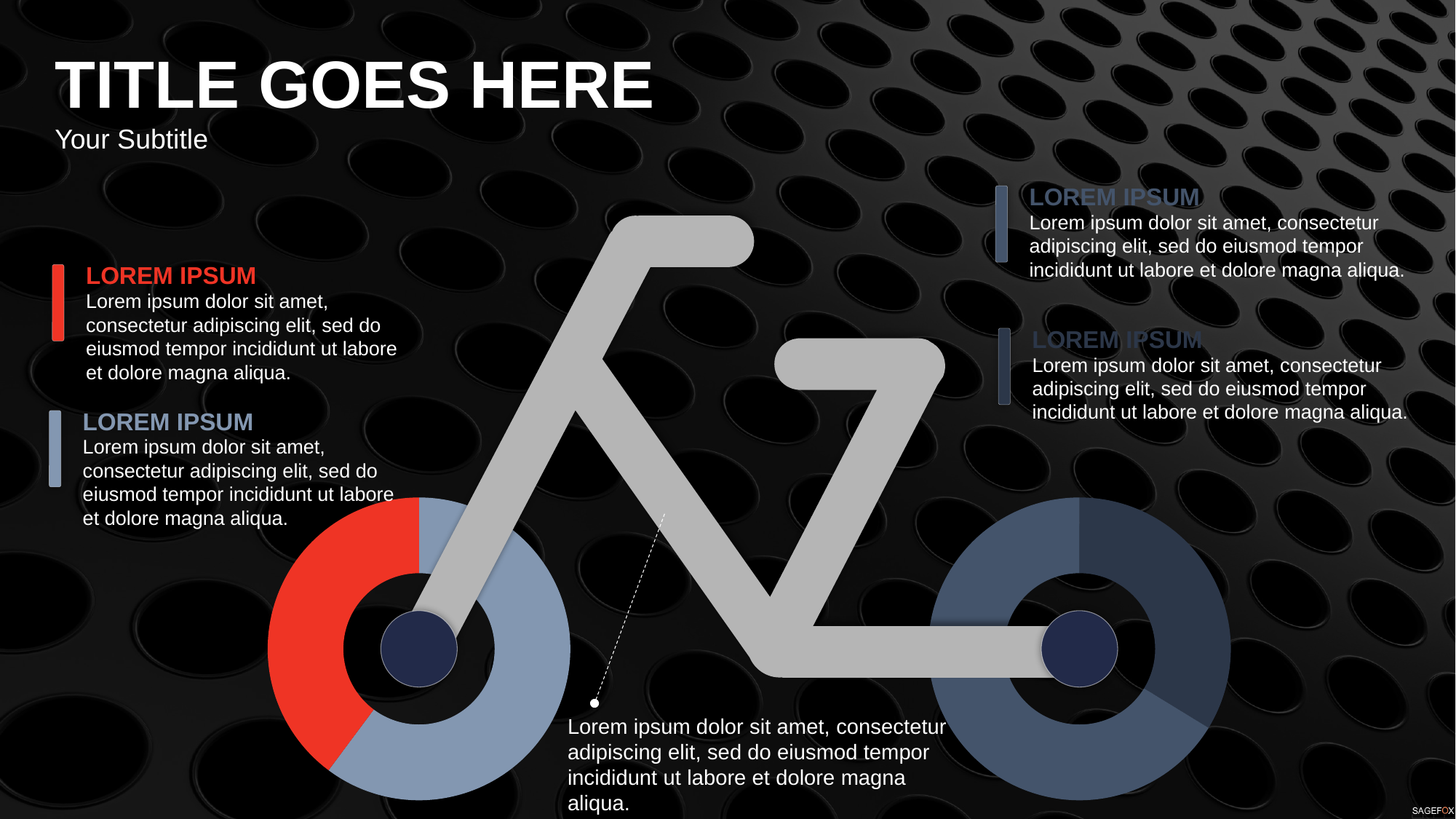

TITLE GOES HERE
Your Subtitle
LOREM IPSUM
Lorem ipsum dolor sit amet, consectetur adipiscing elit, sed do eiusmod tempor incididunt ut labore et dolore magna aliqua.

LOREM IPSUM
Lorem ipsum dolor sit amet, consectetur adipiscing elit, sed do eiusmod tempor incididunt ut labore et dolore magna aliqua.

LOREM IPSUM
Lorem ipsum dolor sit amet, consectetur adipiscing elit, sed do eiusmod tempor incididunt ut labore et dolore magna aliqua.

LOREM IPSUM
Lorem ipsum dolor sit amet, consectetur adipiscing elit, sed do eiusmod tempor incididunt ut labore et dolore magna aliqua.

### Chart

| Category | Sales |
|---|---|
| 1st Qtr | 6.2 |
| 2nd Qtr | 4.1 |
| 3rd Qtr | 0.0 |
| 4th Qtr | 0.0 |

### Chart

| Category | Sales |
|---|---|
| 1st Qtr | 0.0 |
| 2nd Qtr | 0.0 |
| 3rd Qtr | 2.8 |
| 4th Qtr | 5.5 |
Lorem ipsum dolor sit amet, consectetur adipiscing elit, sed do eiusmod tempor incididunt ut labore et dolore magna aliqua.